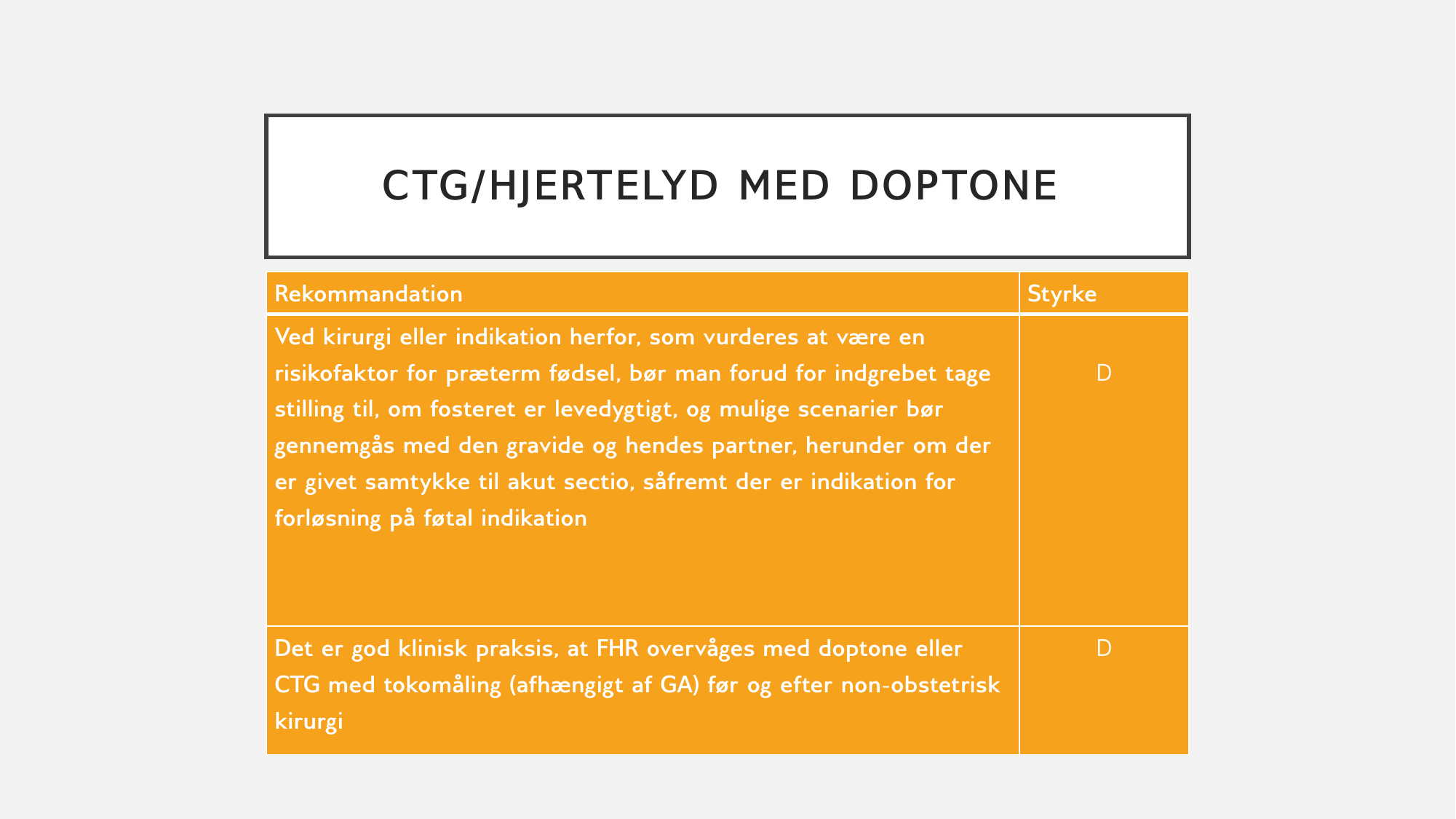

# CTG/hjertelyd med doptone
| Rekommandation | Styrke |
| --- | --- |
| Ved kirurgi eller indikation herfor, som vurderes at være en risikofaktor for præterm fødsel, bør man forud for indgrebet tage stilling til, om fosteret er levedygtigt, og mulige scenarier bør gennemgås med den gravide og hendes partner, herunder om der er givet samtykke til akut sectio, såfremt der er indikation for forløsning på føtal indikation | D |
| Det er god klinisk praksis, at FHR overvåges med doptone eller CTG med tokomåling (afhængigt af GA) før og efter non-obstetrisk kirurgi | D |